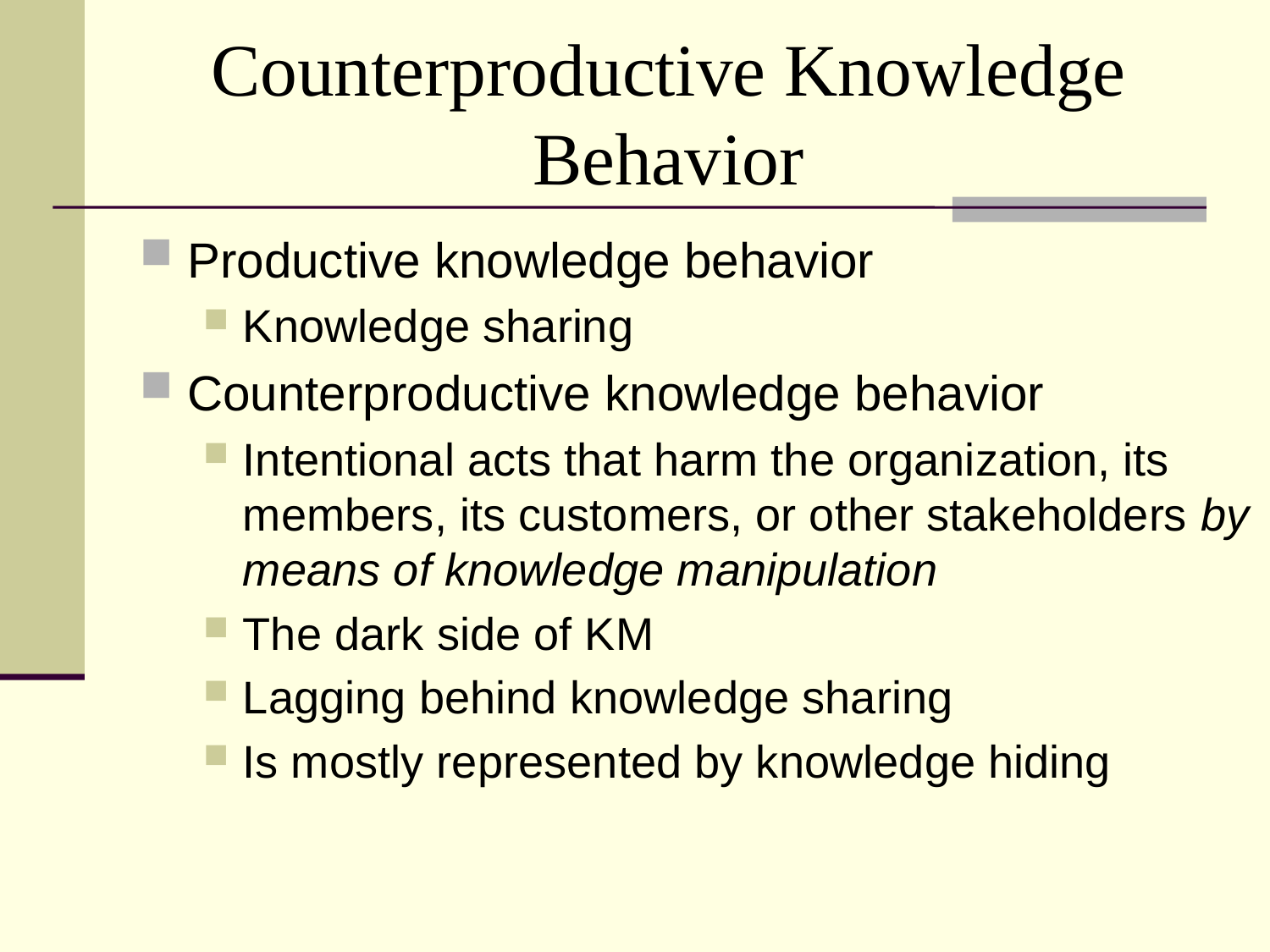

# Counterproductive Knowledge Behavior
Productive knowledge behavior
Knowledge sharing
Counterproductive knowledge behavior
Intentional acts that harm the organization, its members, its customers, or other stakeholders by means of knowledge manipulation
The dark side of KM
Lagging behind knowledge sharing
Is mostly represented by knowledge hiding